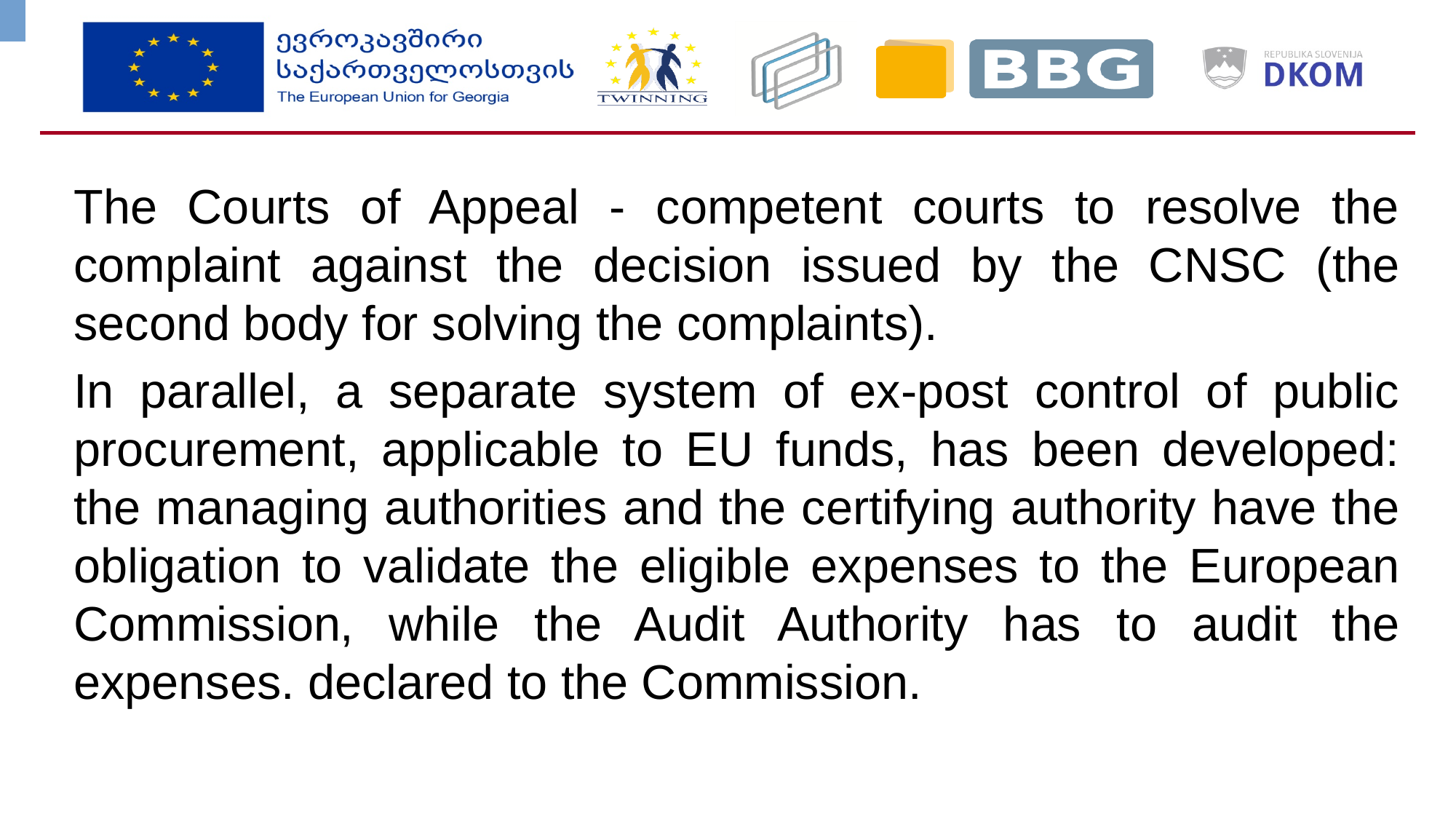

The Courts of Appeal - competent courts to resolve the complaint against the decision issued by the CNSC (the second body for solving the complaints).
In parallel, a separate system of ex-post control of public procurement, applicable to EU funds, has been developed: the managing authorities and the certifying authority have the obligation to validate the eligible expenses to the European Commission, while the Audit Authority has to audit the expenses. declared to the Commission.